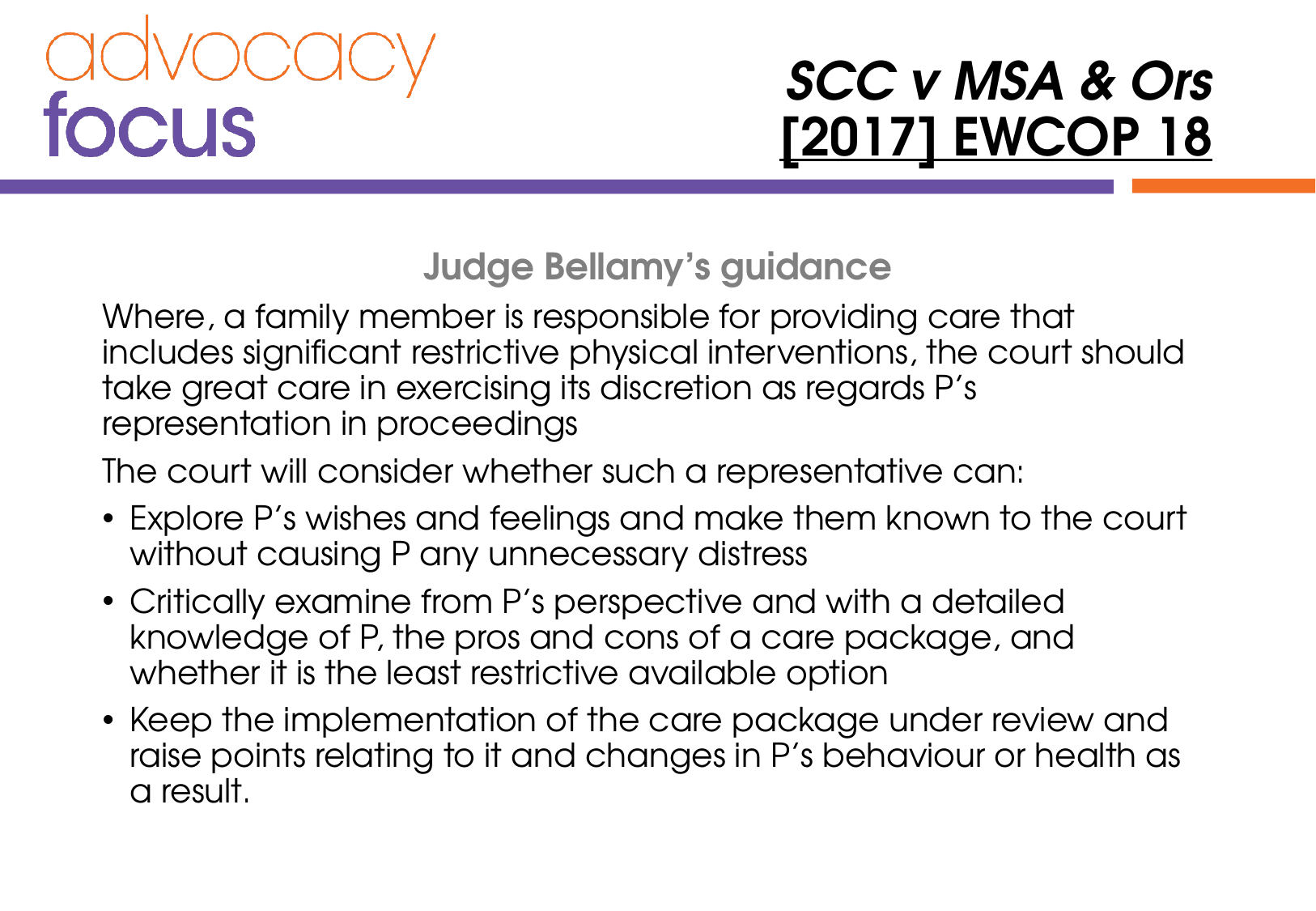

# SCC v MSA & Ors [2017] EWCOP 18
Judge Bellamy’s guidance
Where, a family member is responsible for providing care that includes significant restrictive physical interventions, the court should take great care in exercising its discretion as regards P’s representation in proceedings
The court will consider whether such a representative can:
Explore P’s wishes and feelings and make them known to the court without causing P any unnecessary distress
Critically examine from P’s perspective and with a detailed knowledge of P, the pros and cons of a care package, and whether it is the least restrictive available option
Keep the implementation of the care package under review and raise points relating to it and changes in P’s behaviour or health as a result.